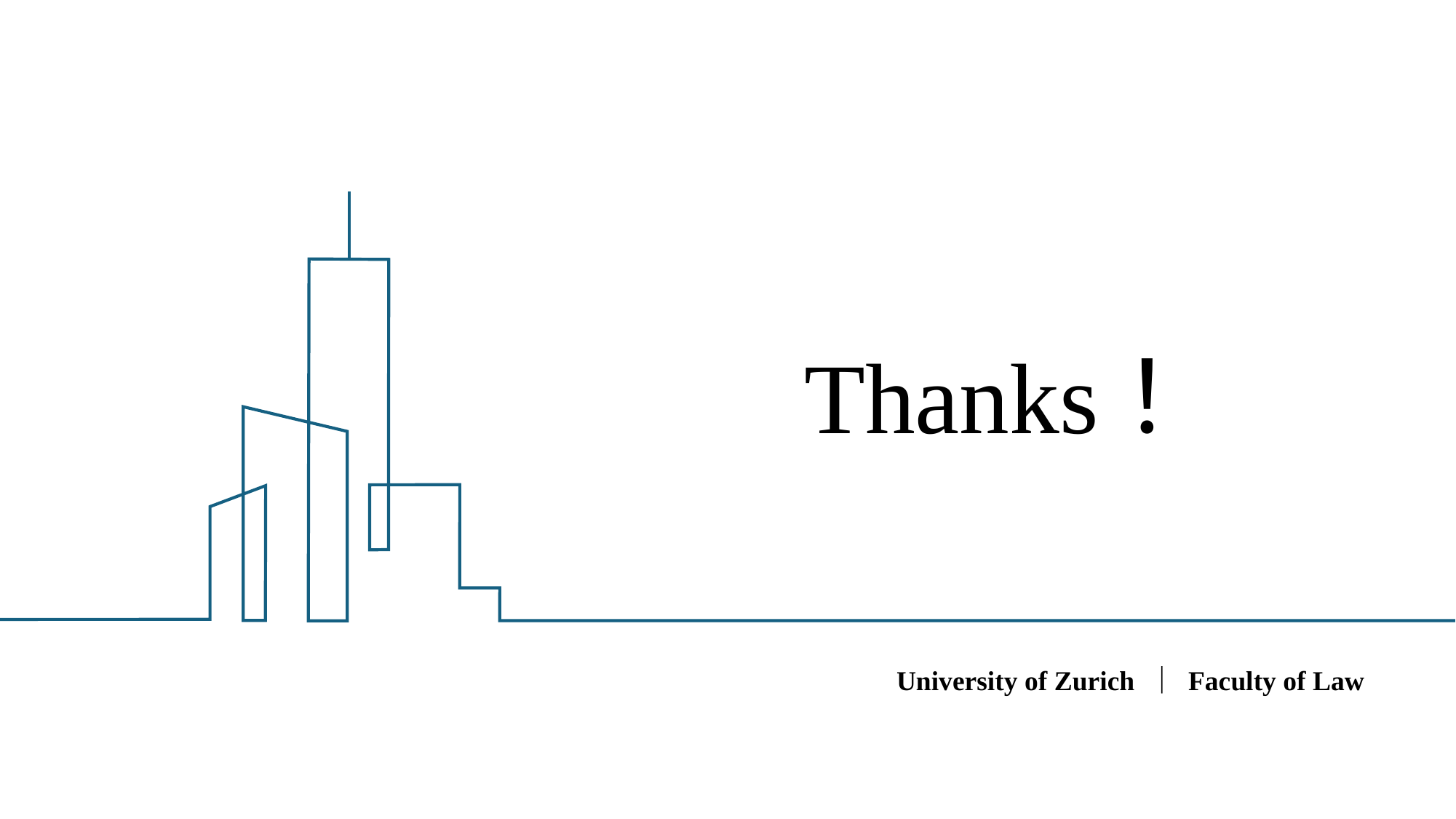

# Thanks！
University of Zurich ｜ Faculty of Law